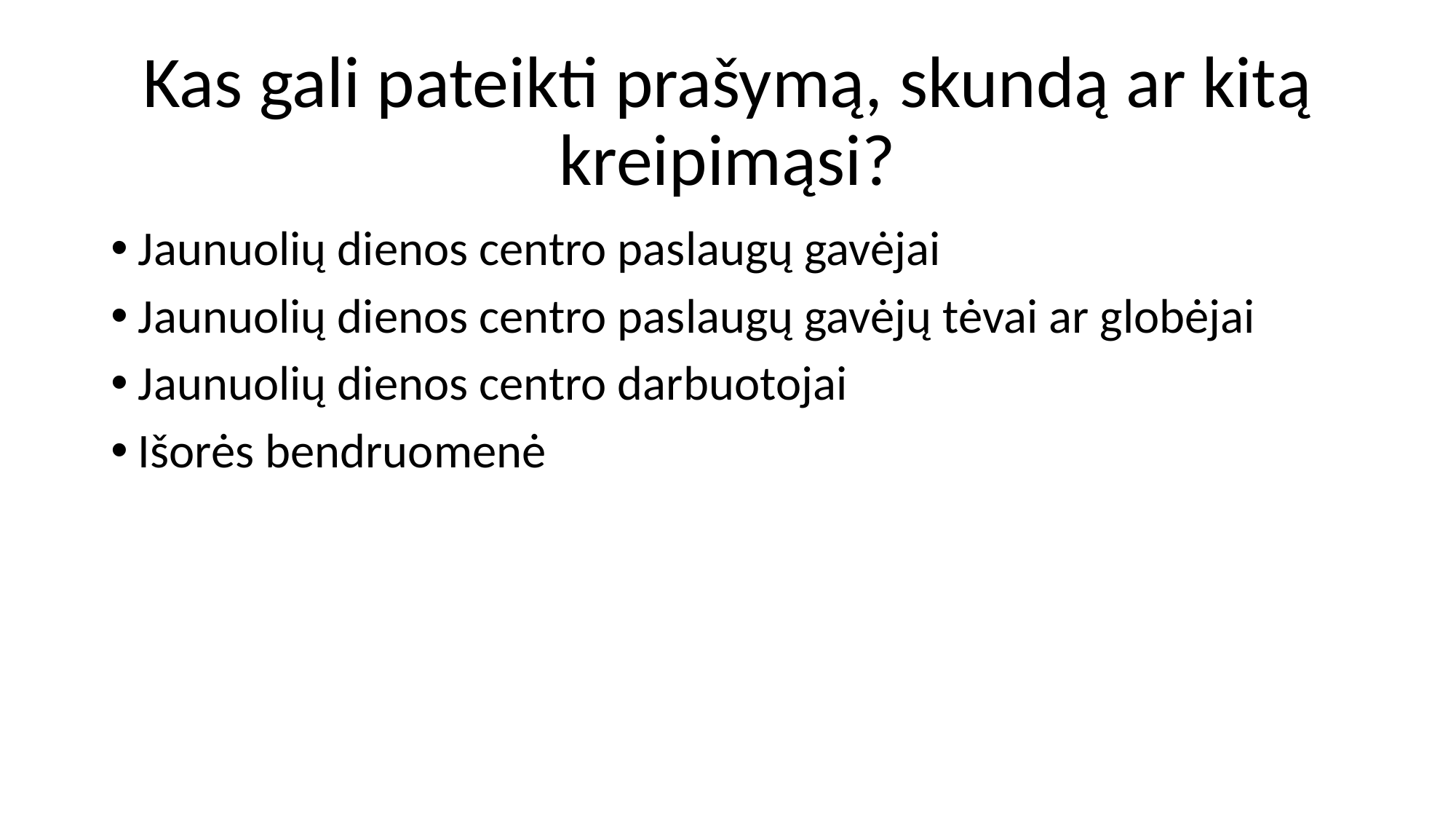

# Kas gali pateikti prašymą, skundą ar kitą kreipimąsi?
Jaunuolių dienos centro paslaugų gavėjai
Jaunuolių dienos centro paslaugų gavėjų tėvai ar globėjai
Jaunuolių dienos centro darbuotojai
Išorės bendruomenė